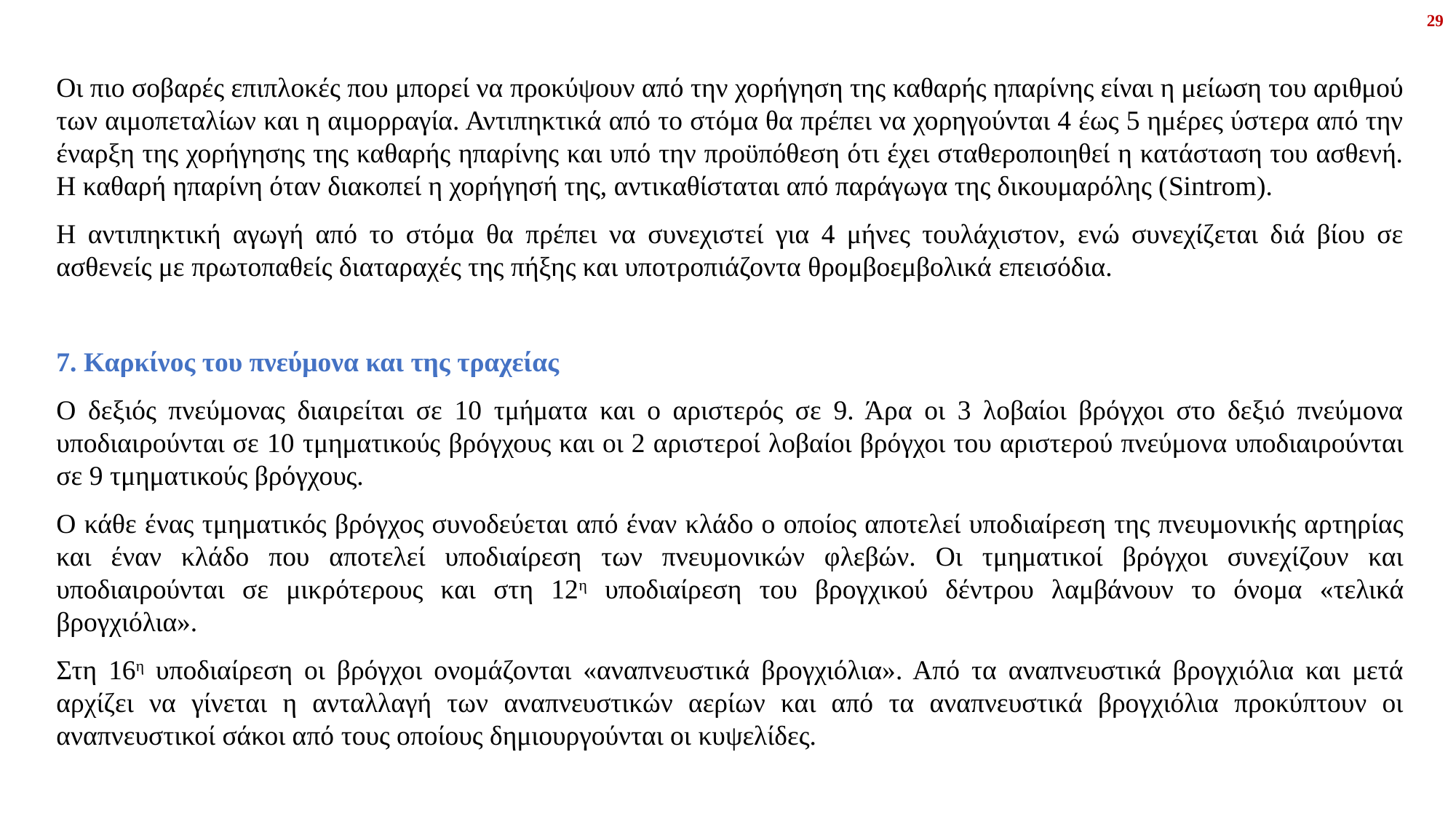

29
Οι πιο σοβαρές επιπλοκές που μπορεί να προκύψουν από την χορήγηση της καθαρής ηπαρίνης είναι η μείωση του αριθμού των αιμοπεταλίων και η αιμορραγία. Αντιπηκτικά από το στόμα θα πρέπει να χορηγούνται 4 έως 5 ημέρες ύστερα από την έναρξη της χορήγησης της καθαρής ηπαρίνης και υπό την προϋπόθεση ότι έχει σταθεροποιηθεί η κατάσταση του ασθενή. Η καθαρή ηπαρίνη όταν διακοπεί η χορήγησή της, αντικαθίσταται από παράγωγα της δικουμαρόλης (Sintrom).
Η αντιπηκτική αγωγή από το στόμα θα πρέπει να συνεχιστεί για 4 μήνες τουλάχιστον, ενώ συνεχίζεται διά βίου σε ασθενείς με πρωτοπαθείς διαταραχές της πήξης και υποτροπιάζοντα θρομβοεμβολικά επεισόδια.

7. Καρκίνος του πνεύμονα και της τραχείας
Ο δεξιός πνεύμονας διαιρείται σε 10 τμήματα και ο αριστερός σε 9. Άρα οι 3 λοβαίοι βρόγχοι στο δεξιό πνεύμονα υποδιαιρούνται σε 10 τμηματικούς βρόγχους και οι 2 αριστεροί λοβαίοι βρόγχοι του αριστερού πνεύμονα υποδιαιρούνται σε 9 τμηματικούς βρόγχους.
Ο κάθε ένας τμηματικός βρόγχος συνοδεύεται από έναν κλάδο ο οποίος αποτελεί υποδιαίρεση της πνευμονικής αρτηρίας και έναν κλάδο που αποτελεί υποδιαίρεση των πνευμονικών φλεβών. Οι τμηματικοί βρόγχοι συνεχίζουν και υποδιαιρούνται σε μικρότερους και στη 12η υποδιαίρεση του βρογχικού δέντρου λαμβάνουν το όνομα «τελικά βρογχιόλια».
Στη 16η υποδιαίρεση οι βρόγχοι ονομάζονται «αναπνευστικά βρογχιόλια». Από τα αναπνευστικά βρογχιόλια και μετά αρχίζει να γίνεται η ανταλλαγή των αναπνευστικών αερίων και από τα αναπνευστικά βρογχιόλια προκύπτουν οι αναπνευστικοί σάκοι από τους οποίους δημιουργούνται οι κυψελίδες.